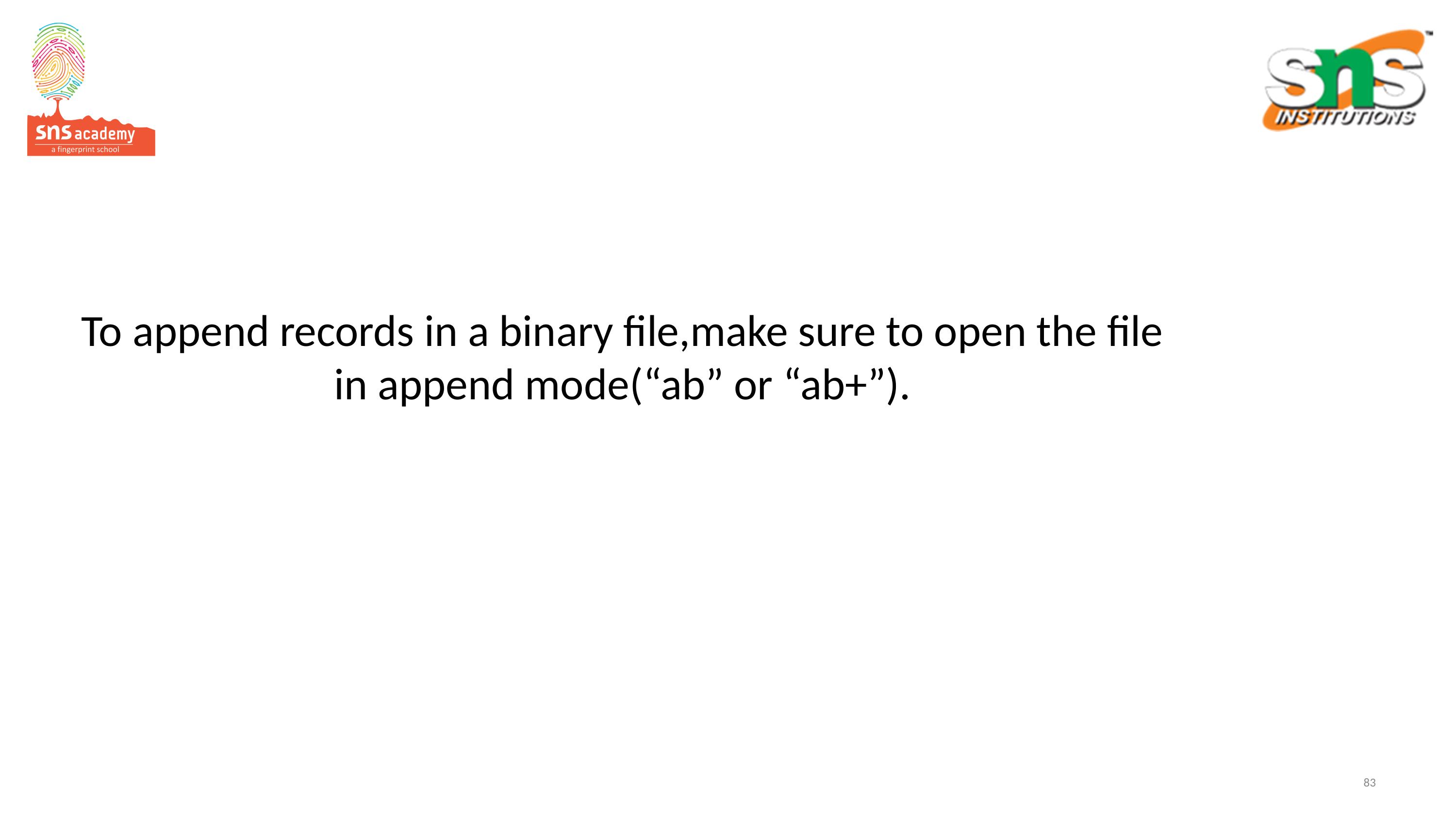

# To append records in a binary file,make sure to open the file in append mode(“ab” or “ab+”).
83